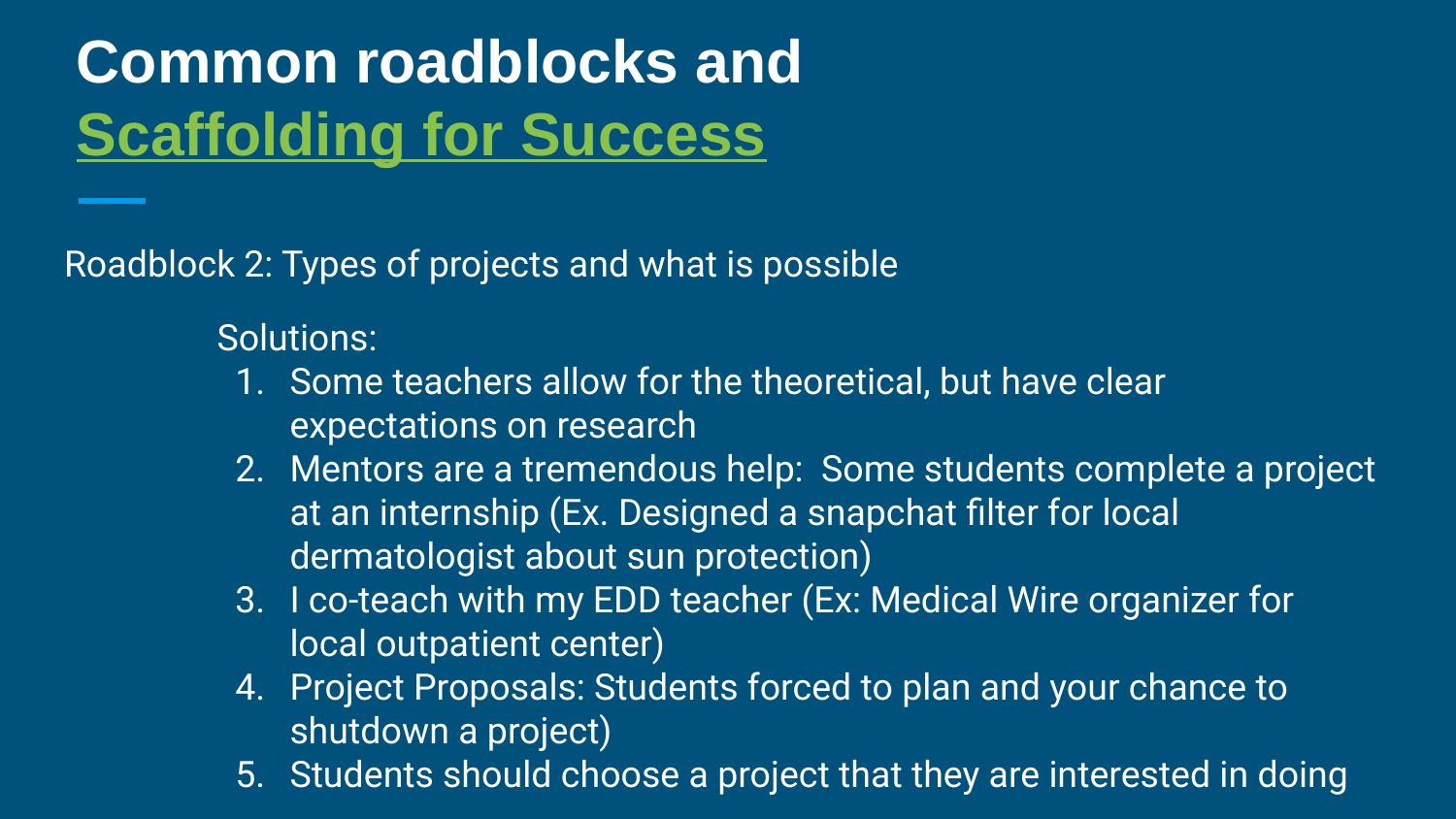

# Common roadblocks and Scaffolding for Success
Roadblock 2: Types of projects and what is possible

Solutions:
Some teachers allow for the theoretical, but have clear expectations on research
Mentors are a tremendous help:  Some students complete a project at an internship (Ex. Designed a snapchat filter for local dermatologist about sun protection)
I co-teach with my EDD teacher (Ex: Medical Wire organizer for local outpatient center)
Project Proposals: Students forced to plan and your chance to shutdown a project)
Students should choose a project that they are interested in doing